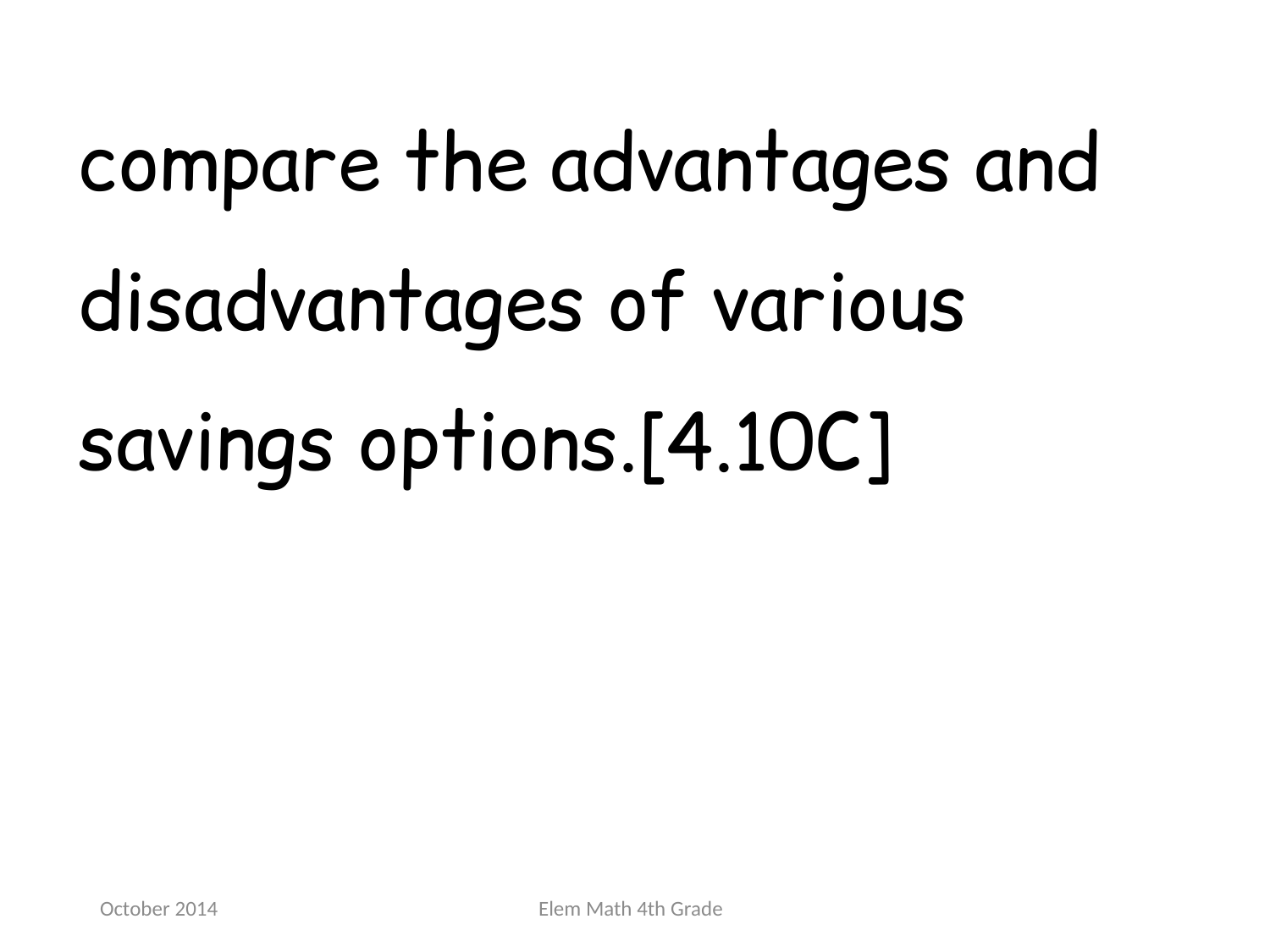

compare the advantages and disadvantages of various savings options.[4.10C]
October 2014
Elem Math 4th Grade